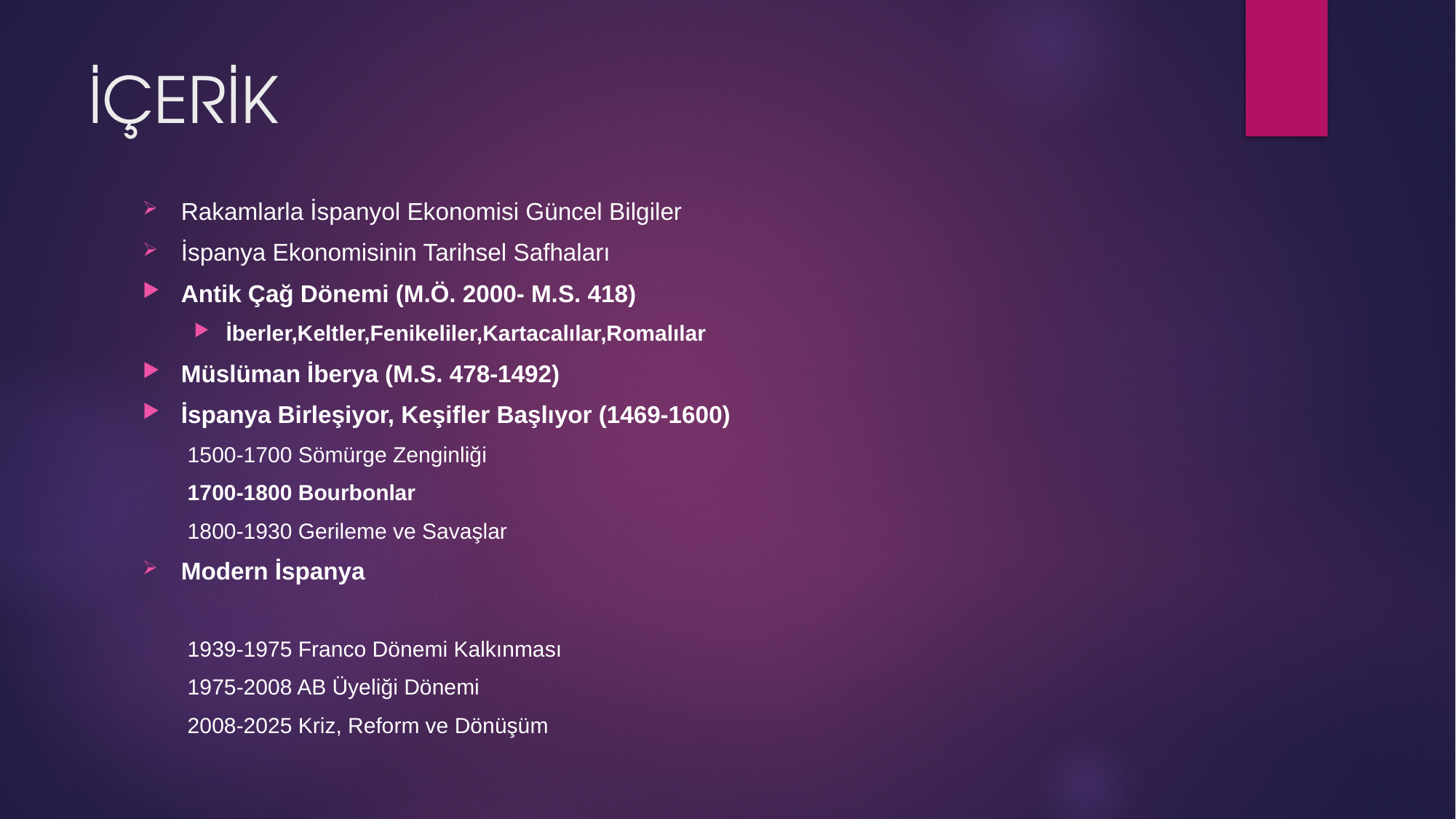

# İÇERİK
Rakamlarla İspanyol Ekonomisi Güncel Bilgiler
İspanya Ekonomisinin Tarihsel Safhaları
Antik Çağ Dönemi (M.Ö. 2000- M.S. 418)
İberler,Keltler,Fenikeliler,Kartacalılar,Romalılar
Müslüman İberya (M.S. 478-1492)
İspanya Birleşiyor, Keşifler Başlıyor (1469-1600)
1500-1700 Sömürge Zenginliği
1700-1800 Bourbonlar
1800-1930 Gerileme ve Savaşlar
Modern İspanya

1939-1975 Franco Dönemi Kalkınması
1975-2008 AB Üyeliği Dönemi
2008-2025 Kriz, Reform ve Dönüşüm